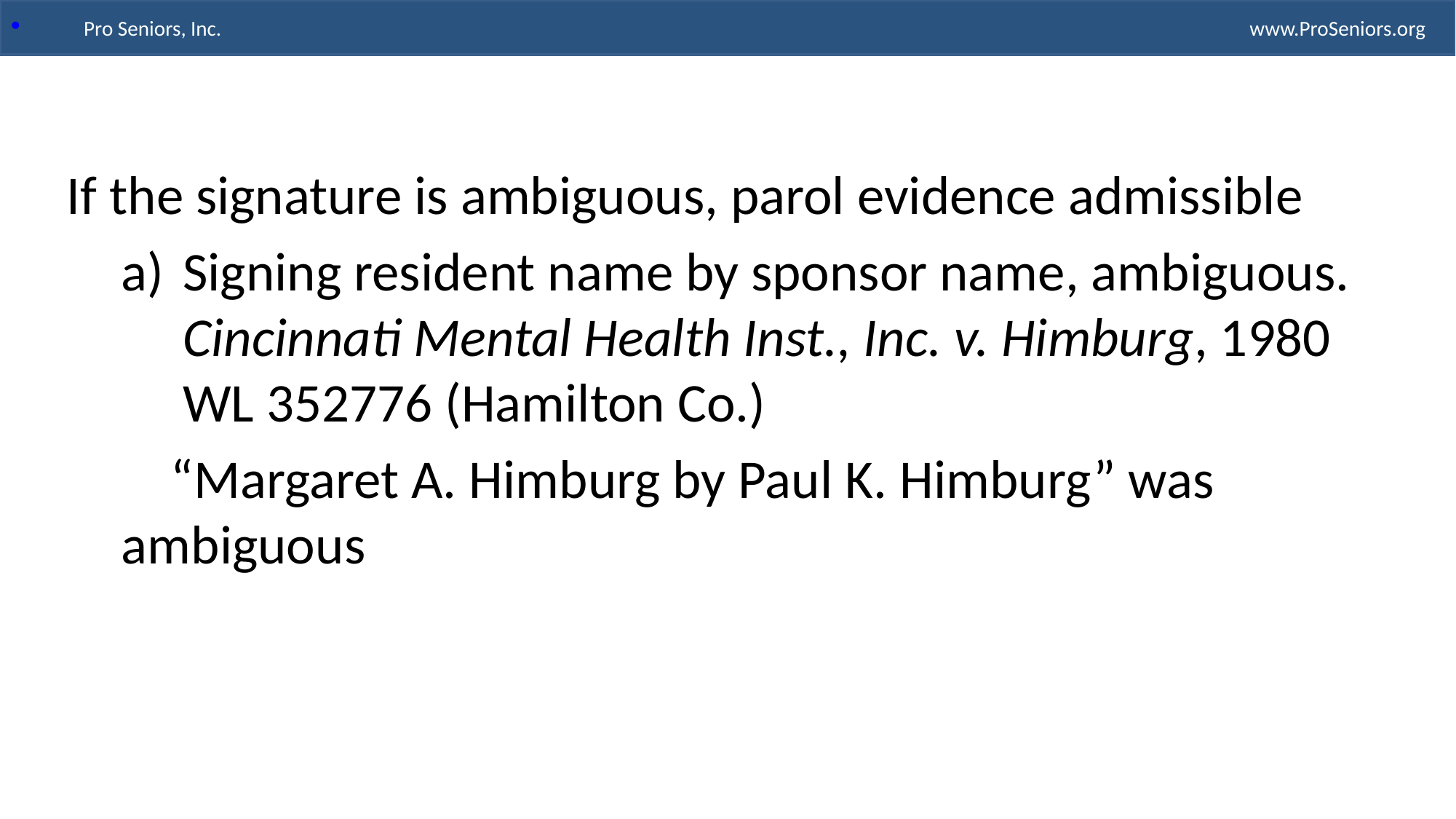

If the signature is ambiguous, parol evidence admissible
Signing resident name by sponsor name, ambiguous. Cincinnati Mental Health Inst., Inc. v. Himburg, 1980 WL 352776 (Hamilton Co.)
    “Margaret A. Himburg by Paul K. Himburg” was ambiguous